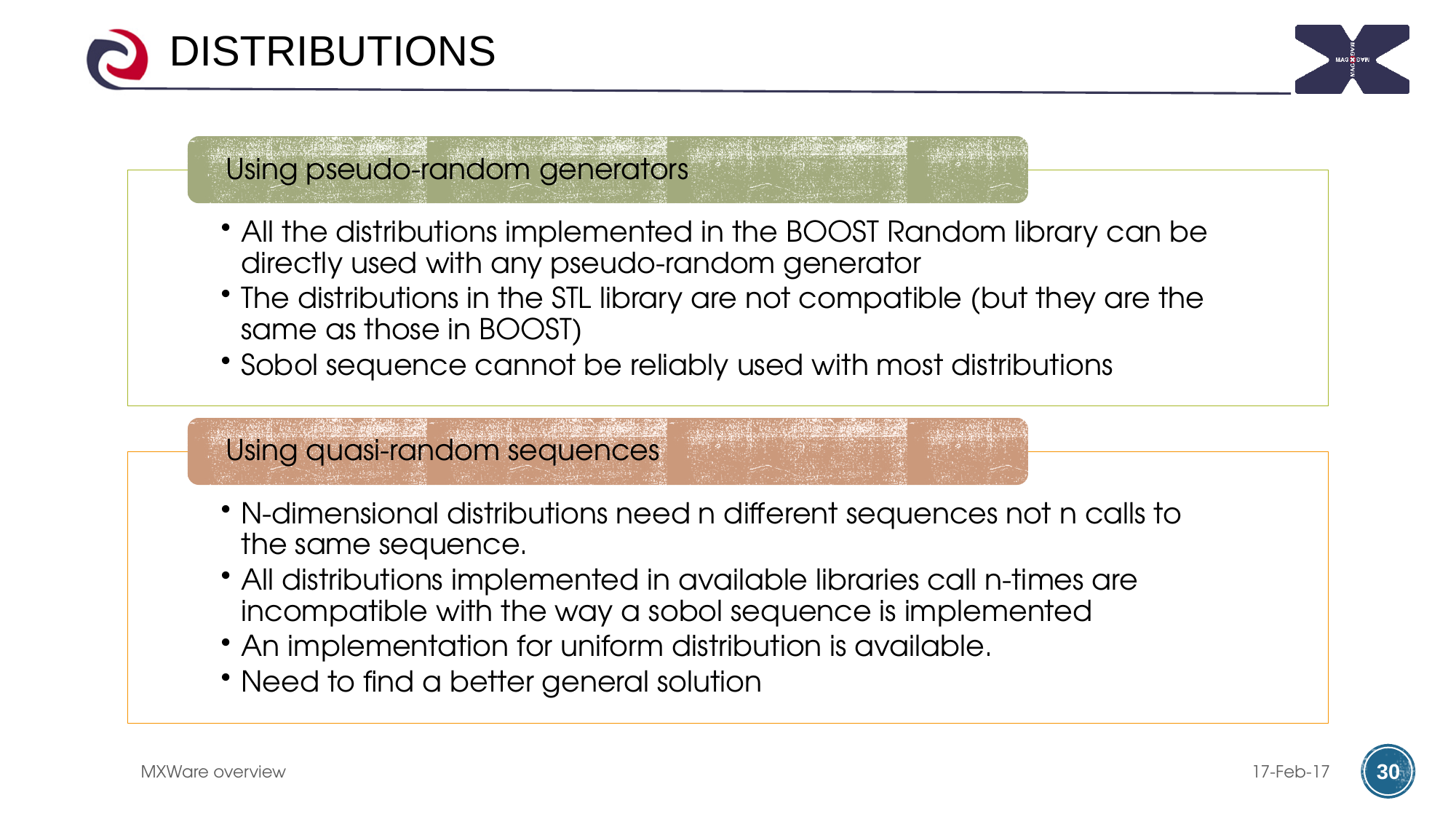

# Distributions
All the distributions implemented in the BOOST Random library can be directly used with any pseudo-random generator
The distributions in the STL library are not compatible (but they are the same as those in BOOST)
Sobol sequence cannot be reliably used with most distributions
Using pseudo-random generators
N-dimensional distributions need n different sequences not n calls to the same sequence.
All distributions implemented in available libraries call n-times are incompatible with the way a sobol sequence is implemented
An implementation for uniform distribution is available.
Need to find a better general solution
Using quasi-random sequences
MXWare overview
17-Feb-17
30